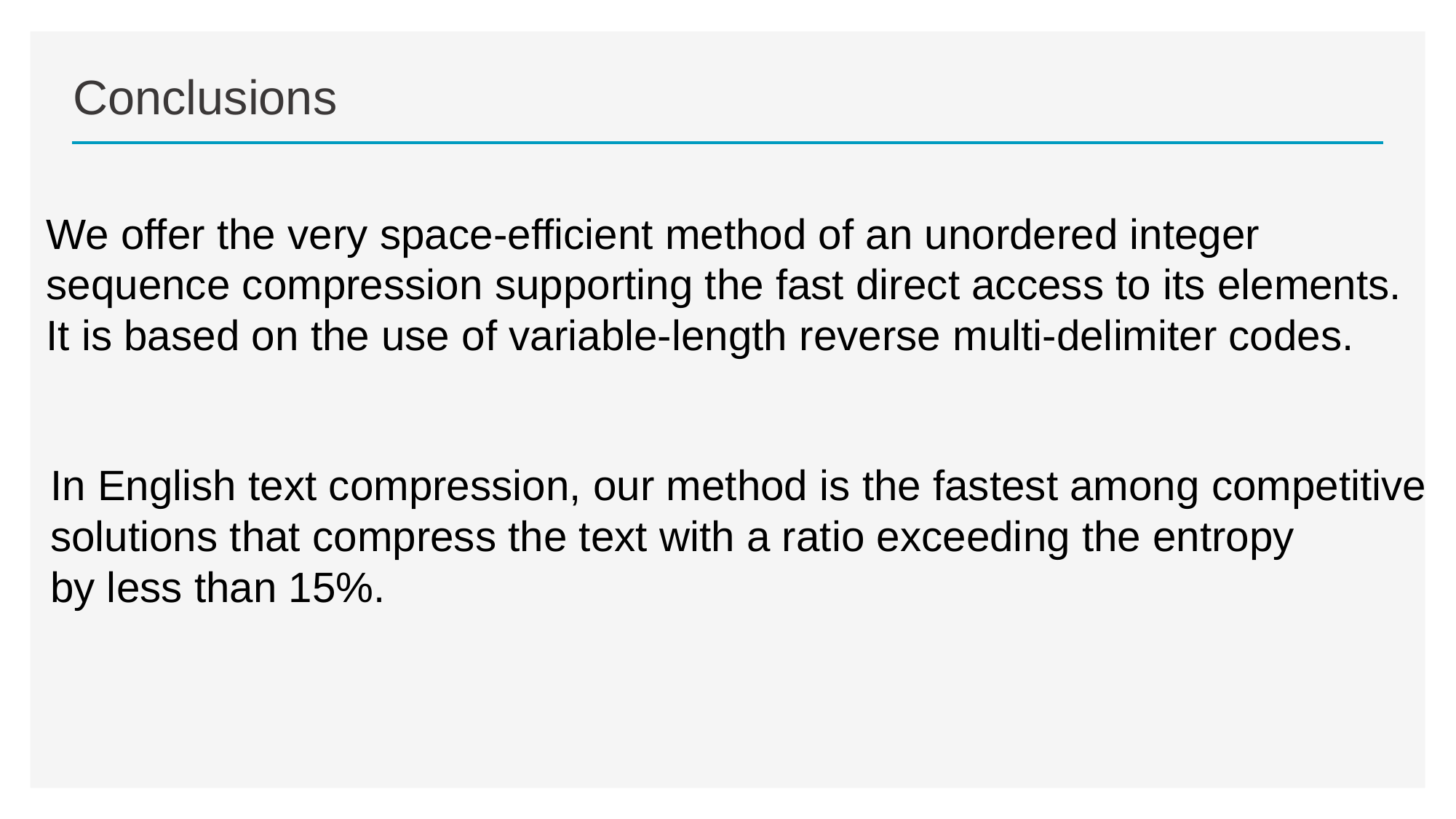

# Conclusions
We offer the very space-efficient method of an unordered integer
sequence compression supporting the fast direct access to its elements.
It is based on the use of variable-length reverse multi-delimiter codes.
In English text compression, our method is the fastest among competitive
solutions that compress the text with a ratio exceeding the entropy
by less than 15%.